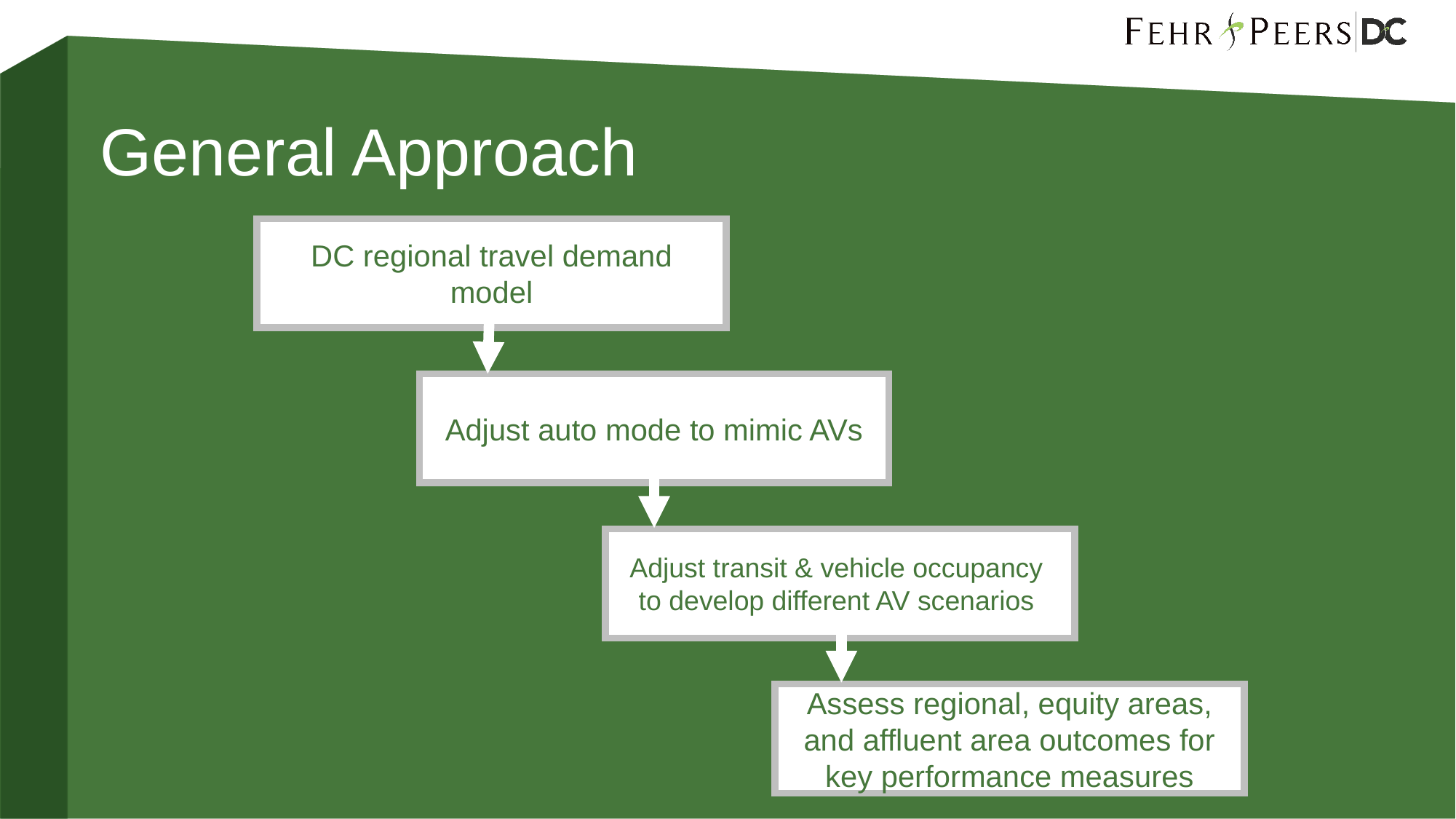

# General Approach
DC regional travel demand model
Adjust auto mode to mimic AVs
Adjust transit & vehicle occupancy
to develop different AV scenarios
Assess regional, equity areas, and affluent area outcomes for key performance measures